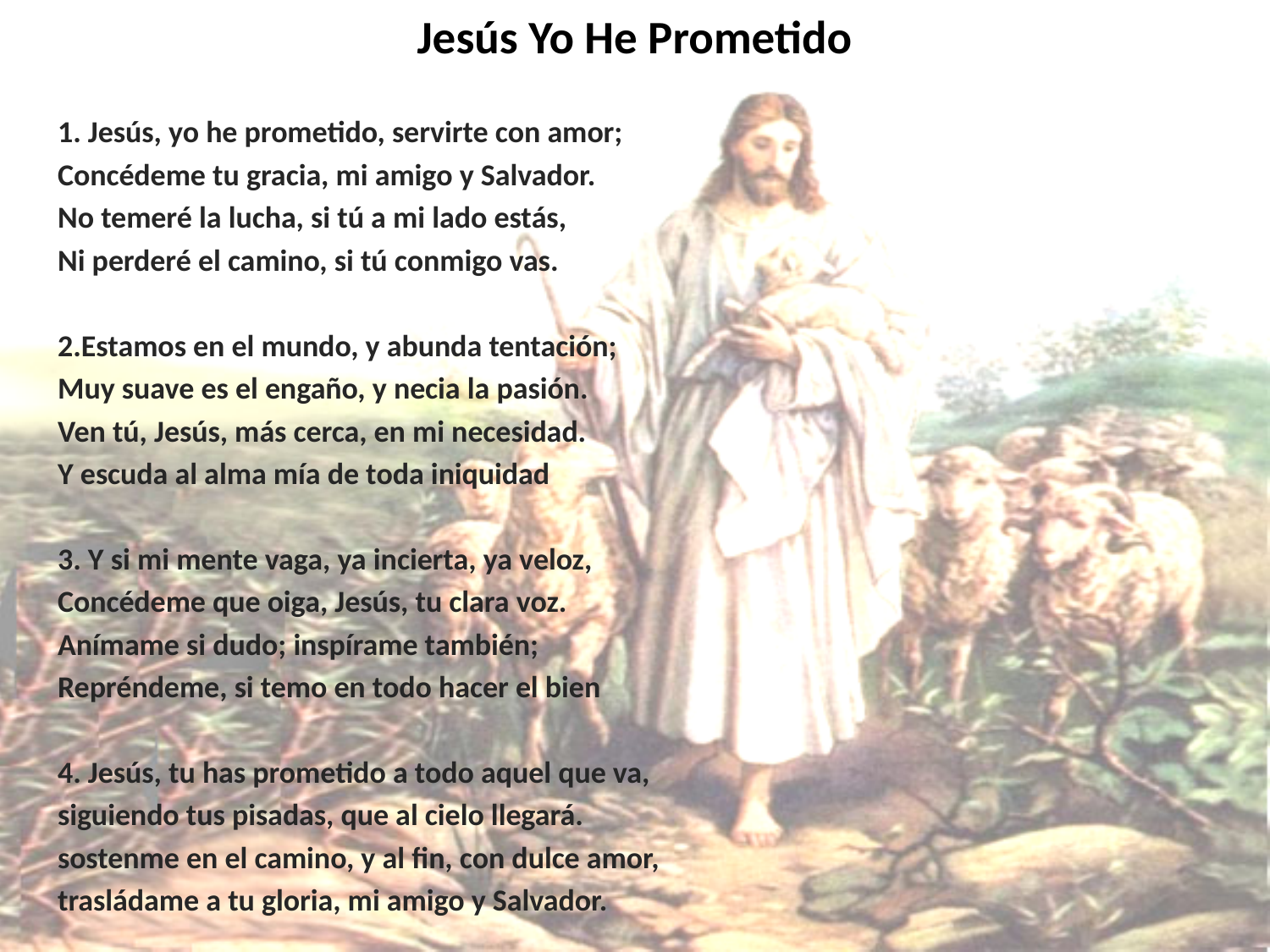

# Jesús Yo He Prometido
1. Jesús, yo he prometido, servirte con amor;
Concédeme tu gracia, mi amigo y Salvador.
No temeré la lucha, si tú a mi lado estás,
Ni perderé el camino, si tú conmigo vas.

2.Estamos en el mundo, y abunda tentación;
Muy suave es el engaño, y necia la pasión.
Ven tú, Jesús, más cerca, en mi necesidad.
Y escuda al alma mía de toda iniquidad

3. Y si mi mente vaga, ya incierta, ya veloz,
Concédeme que oiga, Jesús, tu clara voz.
Anímame si dudo; inspírame también;
Repréndeme, si temo en todo hacer el bien

4. Jesús, tu has prometido a todo aquel que va,
siguiendo tus pisadas, que al cielo llegará.
sostenme en el camino, y al fin, con dulce amor,
trasládame a tu gloria, mi amigo y Salvador.